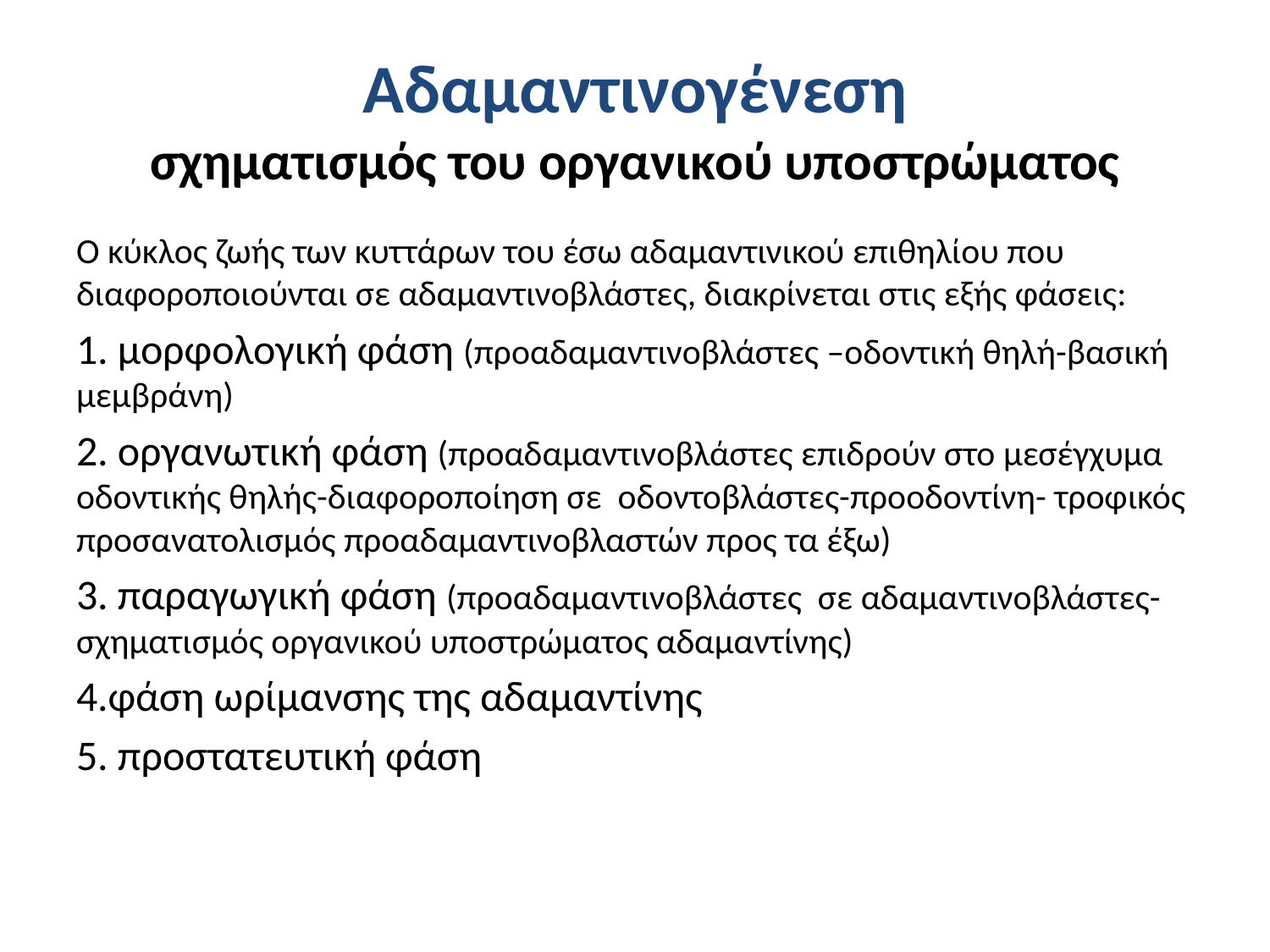

# Αδαμαντινογένεση σχηματισμός του οργανικού υποστρώματος
Ο κύκλος ζωής των κυττάρων του έσω αδαμαντινικού επιθηλίου που διαφοροποιούνται σε αδαμαντινοβλάστες, διακρίνεται στις εξής φάσεις:
1. μορφολογική φάση (προαδαμαντινοβλάστες –οδοντική θηλή-βασική μεμβράνη)
2. οργανωτική φάση (προαδαμαντινοβλάστες επιδρούν στο μεσέγχυμα οδοντικής θηλής-διαφοροποίηση σε  οδοντοβλάστες-προοδοντίνη- τροφικός προσανατολισμός προαδαμαντινοβλαστών προς τα έξω)
3. παραγωγική φάση (προαδαμαντινοβλάστες  σε αδαμαντινοβλάστες-σχηματισμός οργανικού υποστρώματος αδαμαντίνης)
4.φάση ωρίμανσης της αδαμαντίνης
5. προστατευτική φάση